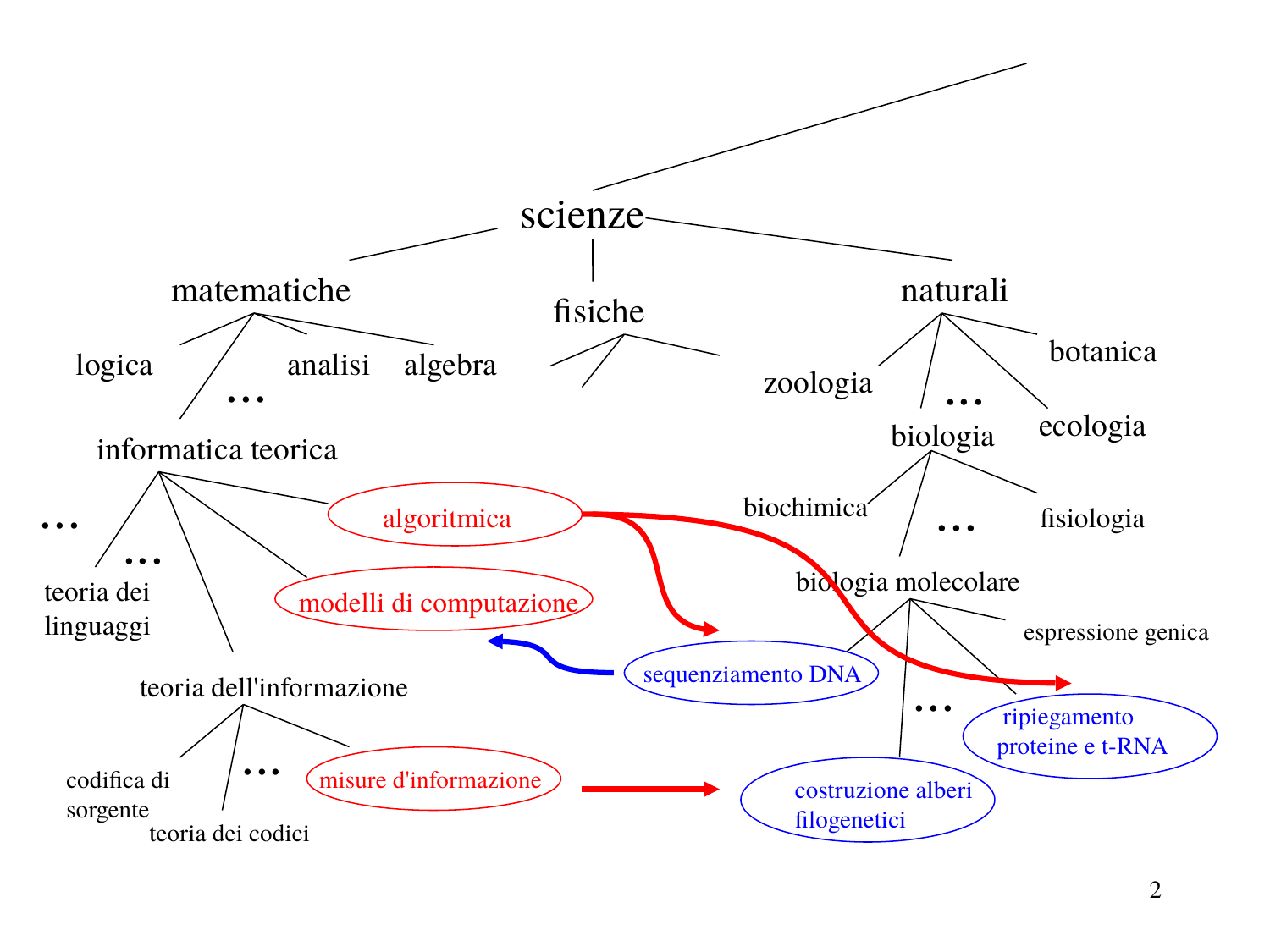

scienze

matematiche
naturali
fisiche

botanica

logica
analisi
algebra
...
...
zoologia
ecologia
biologia
informatica teorica

...
...

biochimica
algoritmica
fisiologia
...

biologia molecolare
teoria dei
linguaggi

modelli di computazione

 espressione genica
...
 sequenziamento DNA
teoria dell'informazione
 ripiegamento
proteine e t-RNA

...

codifica di
sorgente
misure d'informazione
costruzione alberi
filogenetici
teoria dei codici
2